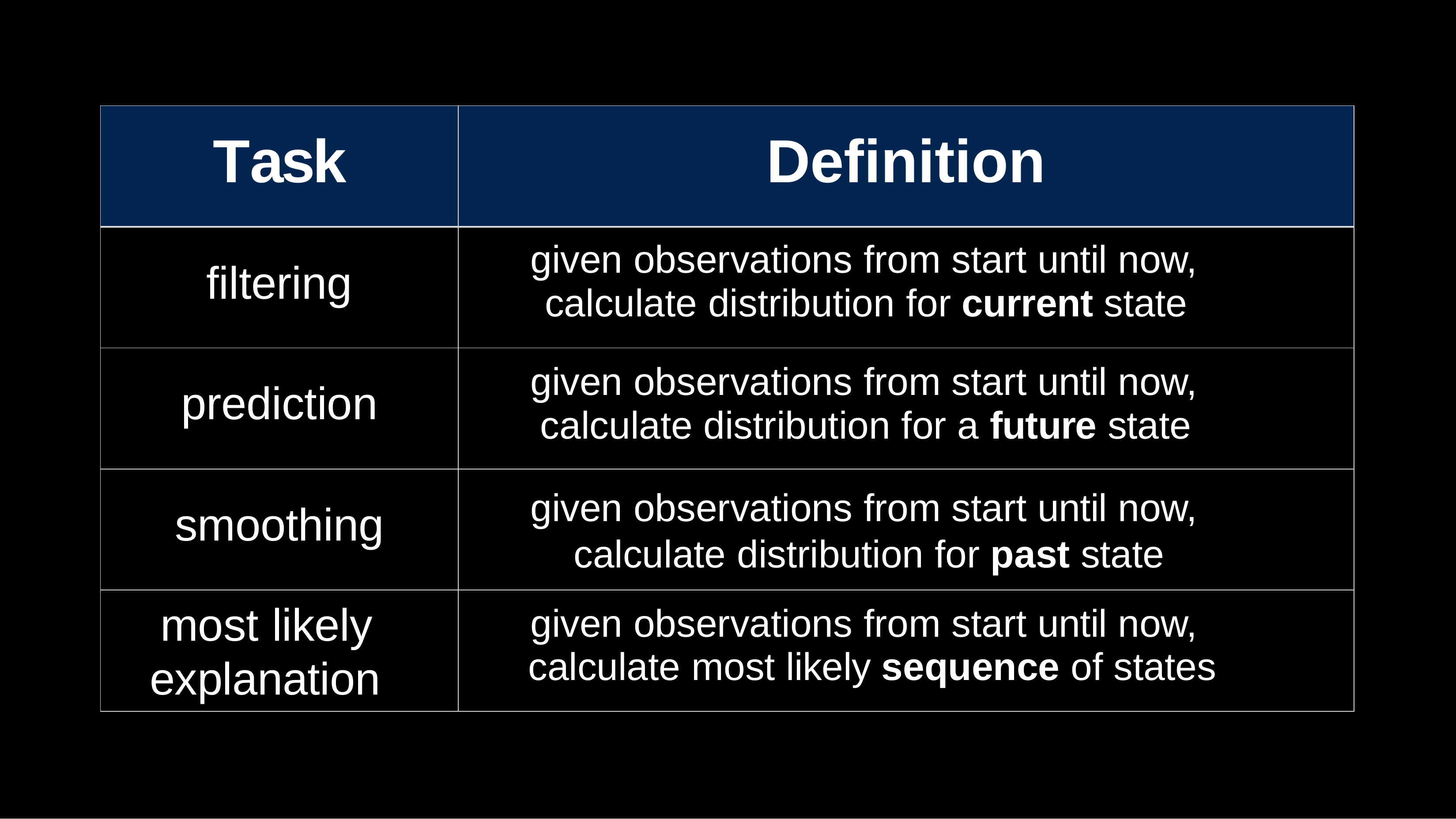

| Task | Definition |
| --- | --- |
| filtering | given observations from start until now, calculate distribution for current state |
| prediction | given observations from start until now, calculate distribution for a future state |
| smoothing | given observations from start until now, calculate distribution for past state |
| most likely explanation | given observations from start until now, calculate most likely sequence of states |